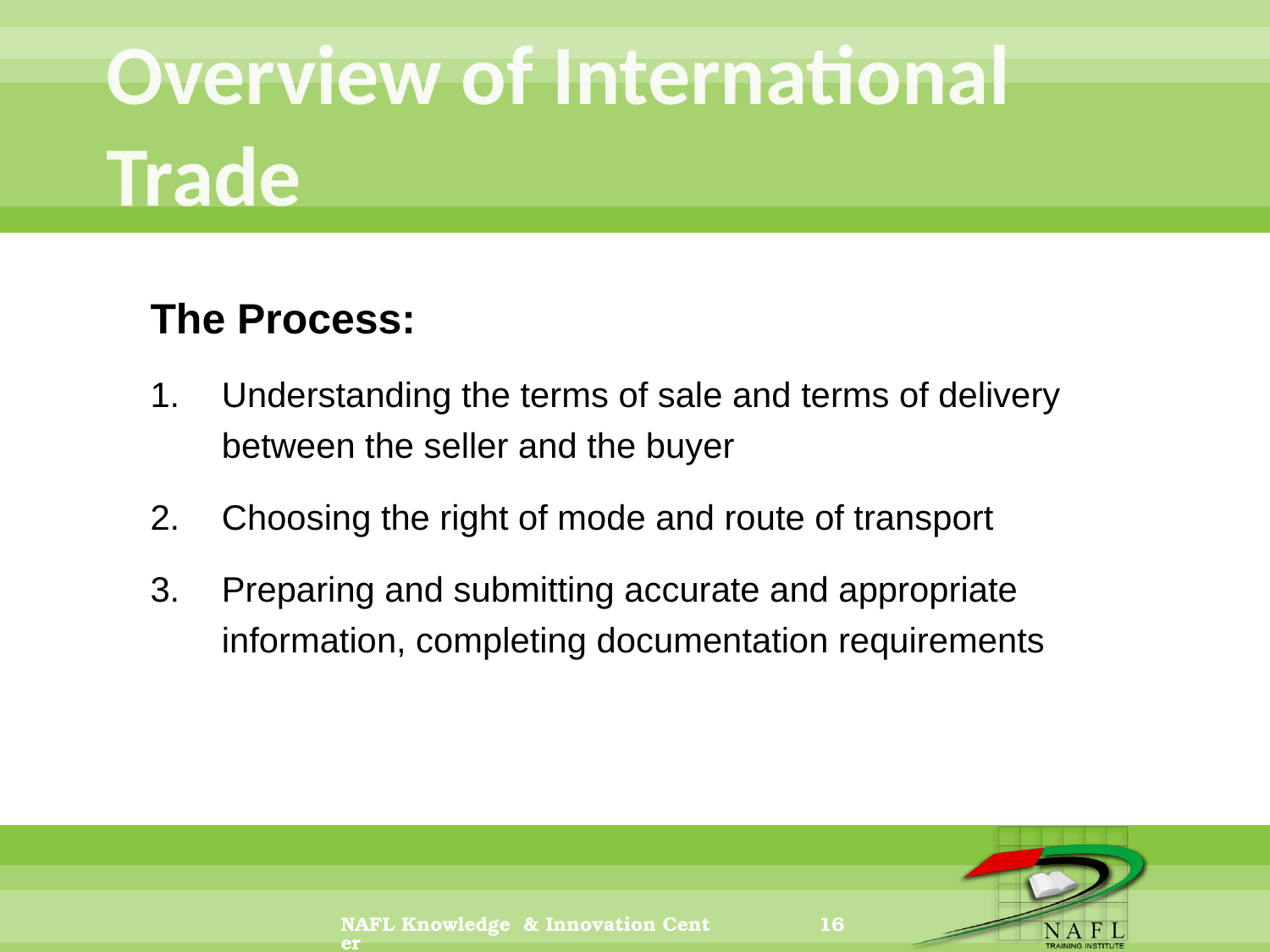

# Overview of International Trade
The Process:
Understanding the terms of sale and terms of delivery between the seller and the buyer
Choosing the right of mode and route of transport
Preparing and submitting accurate and appropriate information, completing documentation requirements
NAFL Knowledge  & Innovation Center
16